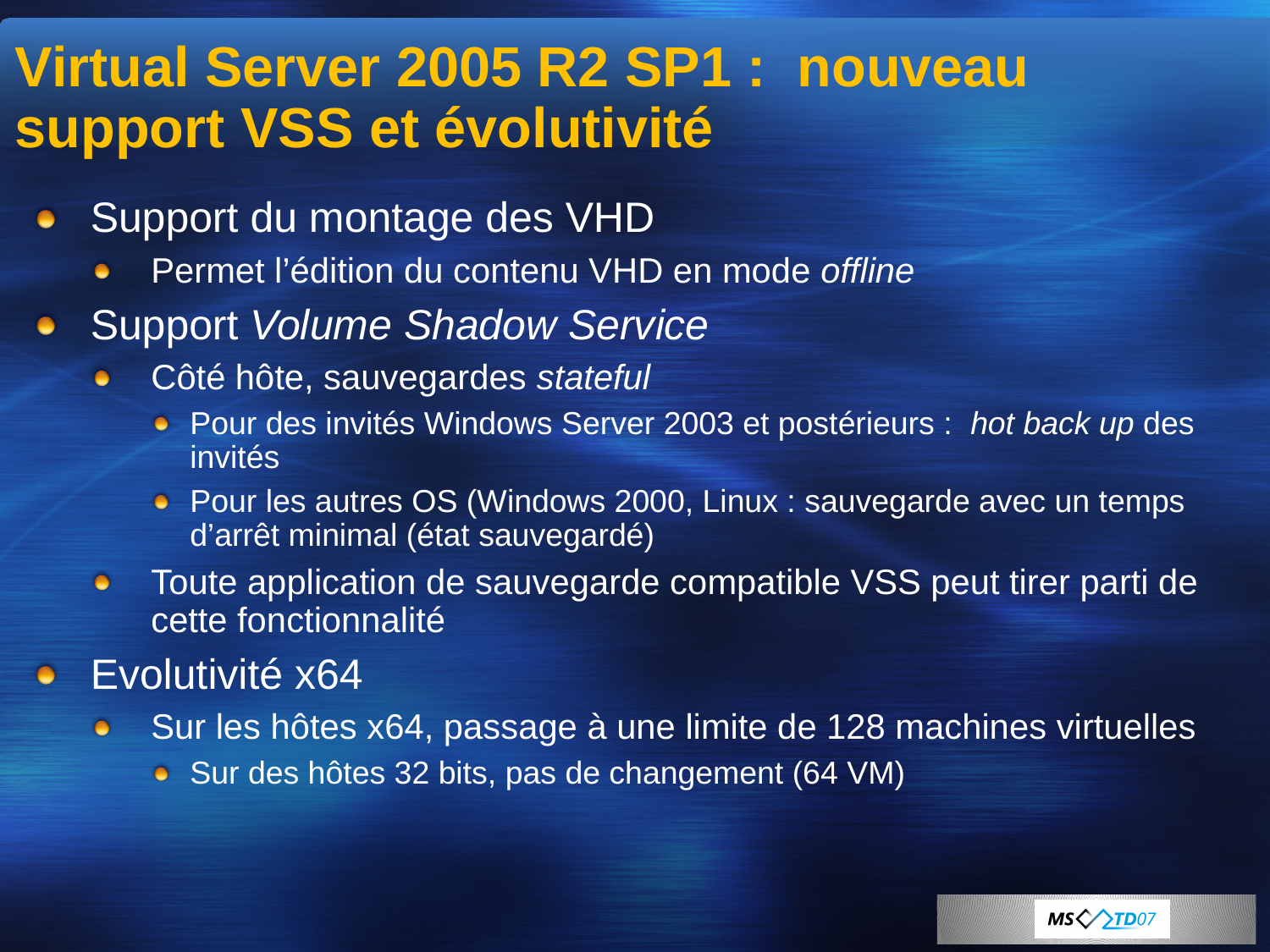

# Virtual Server 2005 R2 SP1 :  nouveau support VSS et évolutivité
Support du montage des VHD
Permet l’édition du contenu VHD en mode offline
Support Volume Shadow Service
Côté hôte, sauvegardes stateful
Pour des invités Windows Server 2003 et postérieurs :  hot back up des invités
Pour les autres OS (Windows 2000, Linux : sauvegarde avec un temps d’arrêt minimal (état sauvegardé)
Toute application de sauvegarde compatible VSS peut tirer parti de cette fonctionnalité
Evolutivité x64
Sur les hôtes x64, passage à une limite de 128 machines virtuelles
Sur des hôtes 32 bits, pas de changement (64 VM)